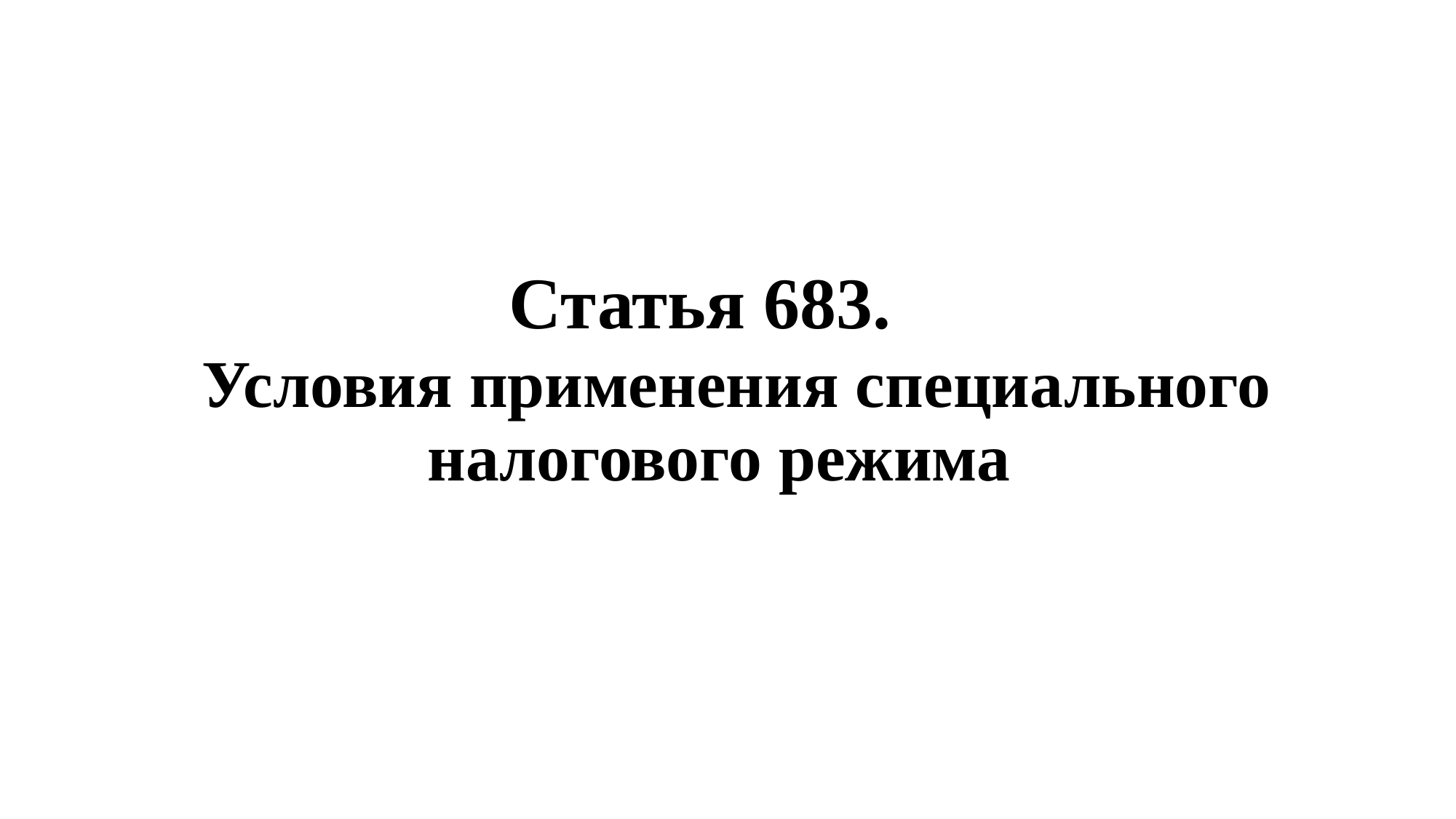

# Статья 683.    Условия применения специального налогового режима